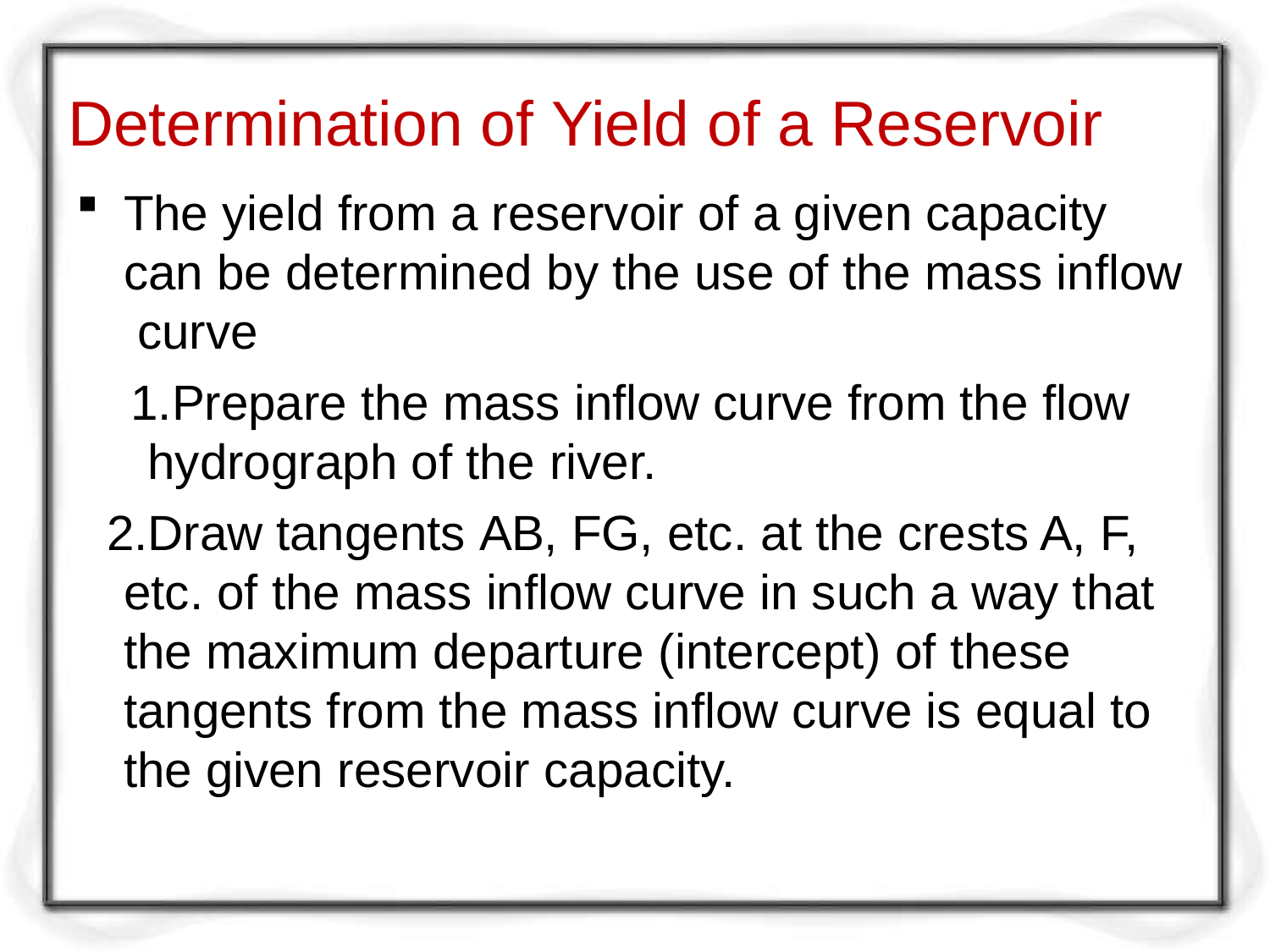

# Determination of Yield of a Reservoir
The yield from a reservoir of a given capacity  can be determined by the use of the mass inflow  curve
Prepare the mass inflow curve from the flow  hydrograph of the river.
Draw tangents AB, FG, etc. at the crests A, F,  etc. of the mass inflow curve in such a way that  the maximum departure (intercept) of these  tangents from the mass inflow curve is equal to  the given reservoir capacity.